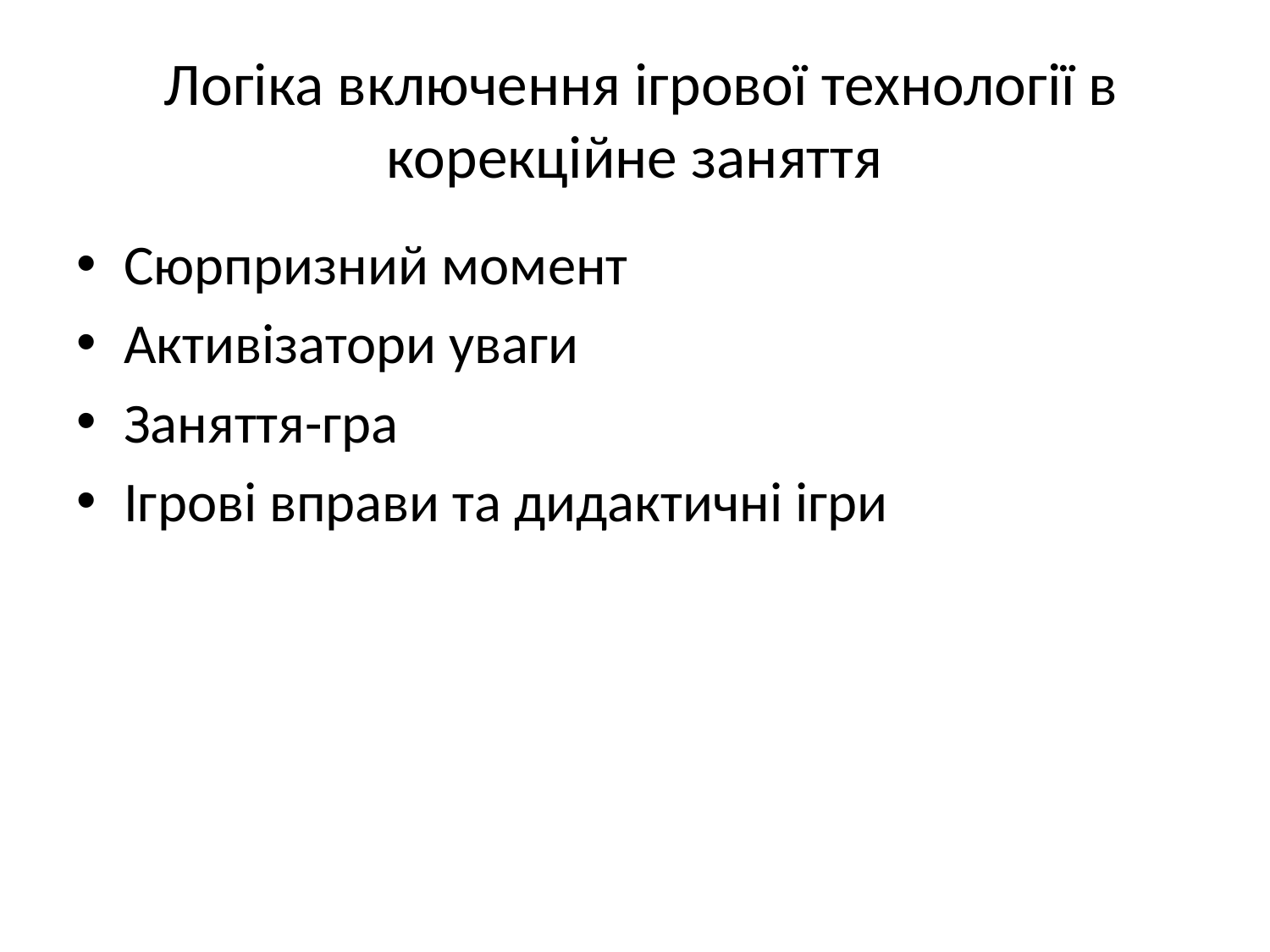

# Логіка включення ігрової технології в корекційне заняття
Сюрпризний момент
Активізатори уваги
Заняття-гра
Ігрові вправи та дидактичні ігри